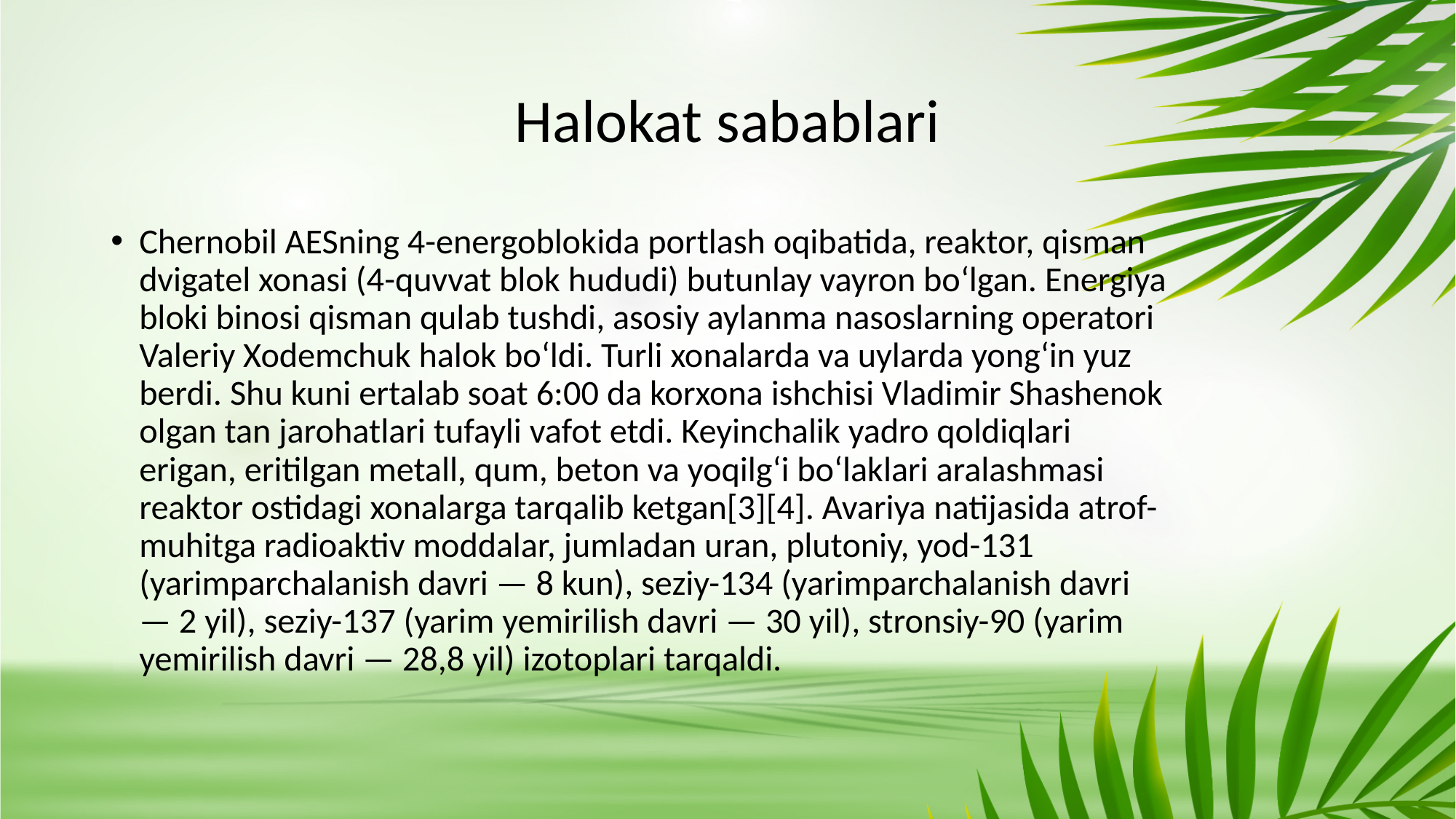

# Halokat sabablari
Chernobil AESning 4-energoblokida portlash oqibatida, reaktor, qisman dvigatel xonasi (4-quvvat blok hududi) butunlay vayron boʻlgan. Energiya bloki binosi qisman qulab tushdi, asosiy aylanma nasoslarning operatori Valeriy Xodemchuk halok boʻldi. Turli xonalarda va uylarda yongʻin yuz berdi. Shu kuni ertalab soat 6:00 da korxona ishchisi Vladimir Shashenok olgan tan jarohatlari tufayli vafot etdi. Keyinchalik yadro qoldiqlari erigan, eritilgan metall, qum, beton va yoqilgʻi boʻlaklari aralashmasi reaktor ostidagi xonalarga tarqalib ketgan[3][4]. Avariya natijasida atrof-muhitga radioaktiv moddalar, jumladan uran, plutoniy, yod-131 (yarimparchalanish davri — 8 kun), seziy-134 (yarimparchalanish davri — 2 yil), seziy-137 (yarim yemirilish davri — 30 yil), stronsiy-90 (yarim yemirilish davri — 28,8 yil) izotoplari tarqaldi.